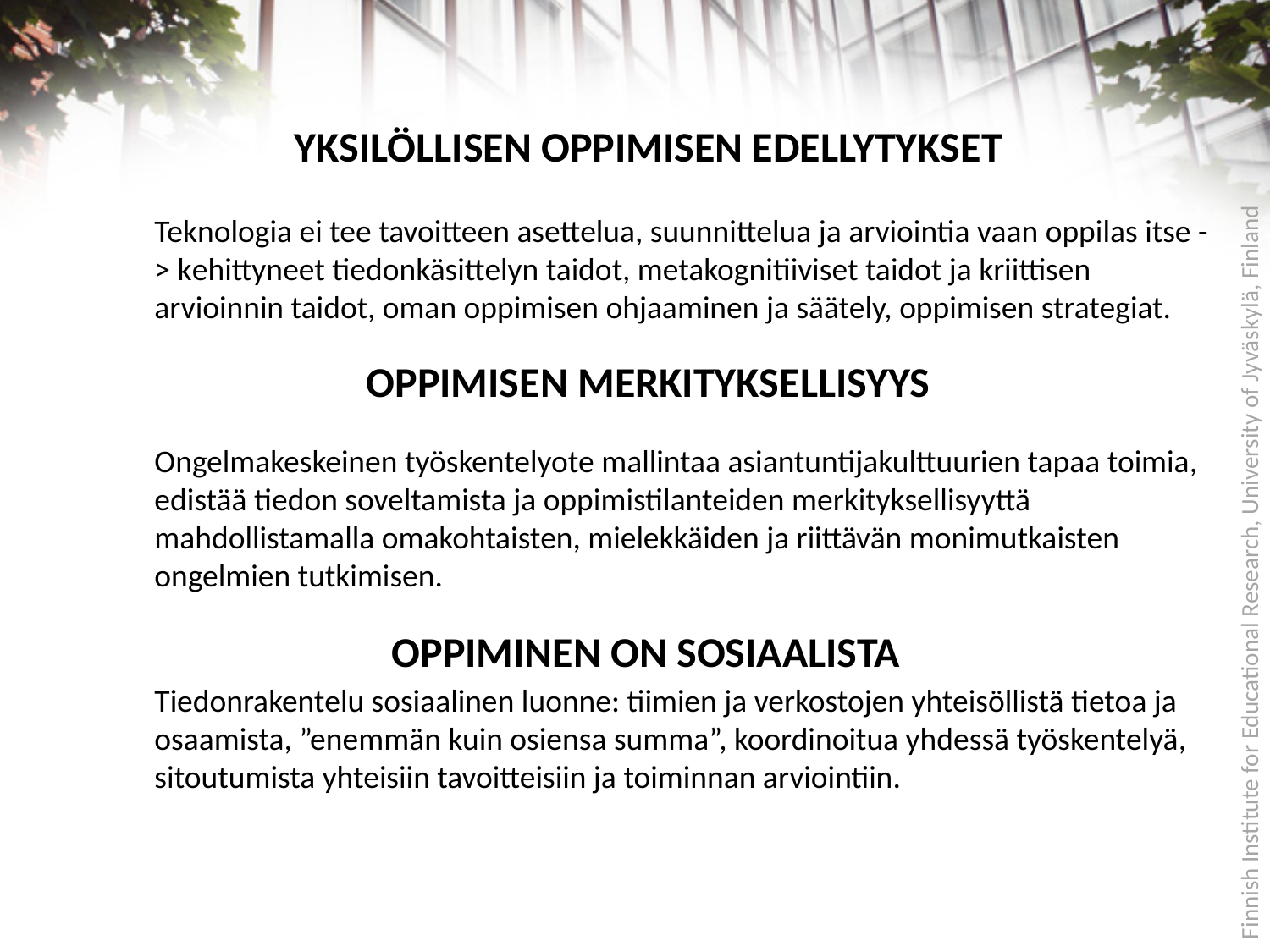

YKSILÖLLISEN OPPIMISEN EDELLYTYKSET
Teknologia ei tee tavoitteen asettelua, suunnittelua ja arviointia vaan oppilas itse -> kehittyneet tiedonkäsittelyn taidot, metakognitiiviset taidot ja kriittisen arvioinnin taidot, oman oppimisen ohjaaminen ja säätely, oppimisen strategiat.

OPPIMISEN MERKITYKSELLISYYS
Ongelmakeskeinen työskentelyote mallintaa asiantuntijakulttuurien tapaa toimia, edistää tiedon soveltamista ja oppimistilanteiden merkityksellisyyttä mahdollistamalla omakohtaisten, mielekkäiden ja riittävän monimutkaisten ongelmien tutkimisen.

OPPIMINEN ON SOSIAALISTA
Tiedonrakentelu sosiaalinen luonne: tiimien ja verkostojen yhteisöllistä tietoa ja osaamista, ”enemmän kuin osiensa summa”, koordinoitua yhdessä työskentelyä, sitoutumista yhteisiin tavoitteisiin ja toiminnan arviointiin.